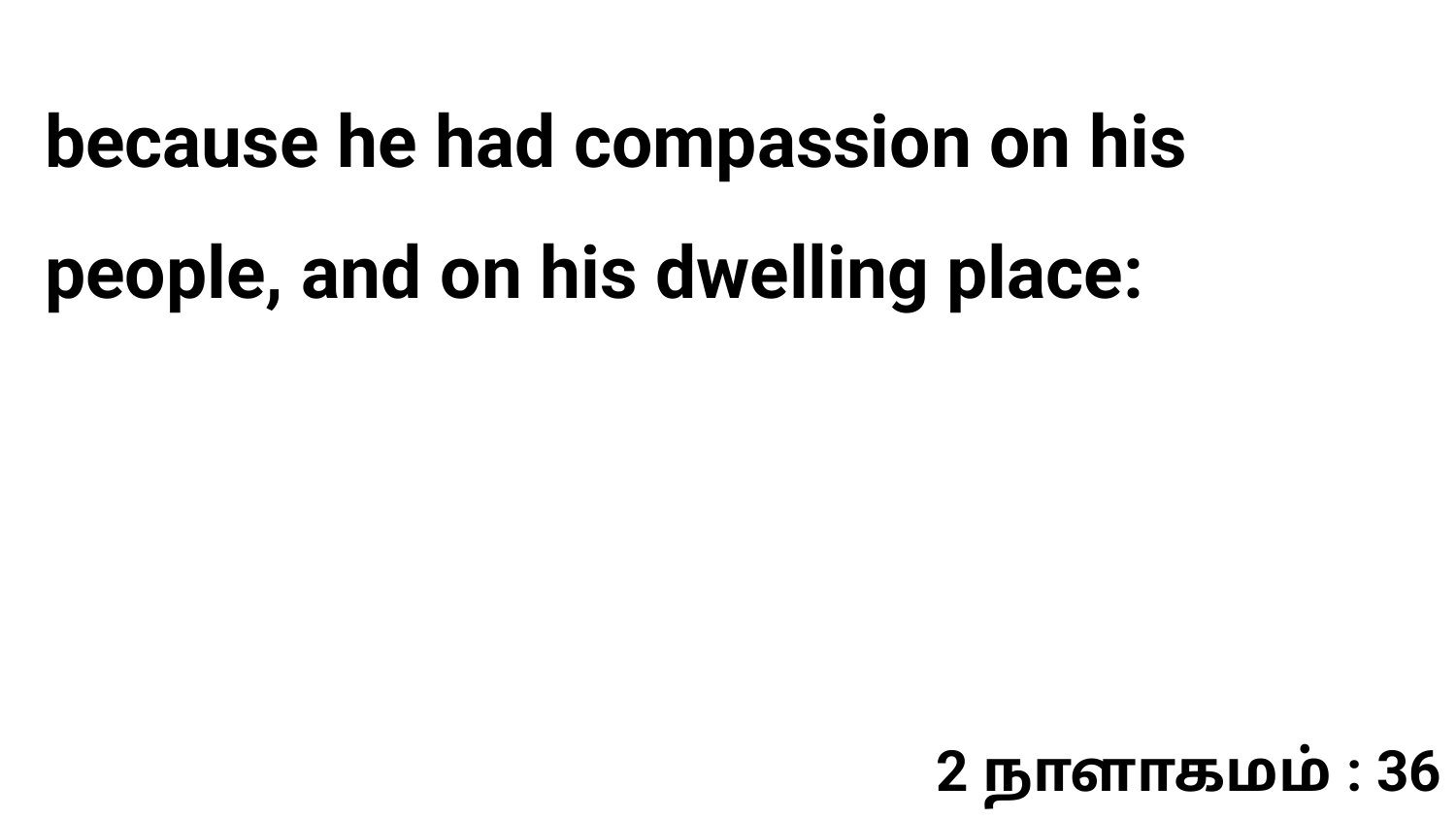

because he had compassion on his people, and on his dwelling place:
2 நாளாகமம் : 36